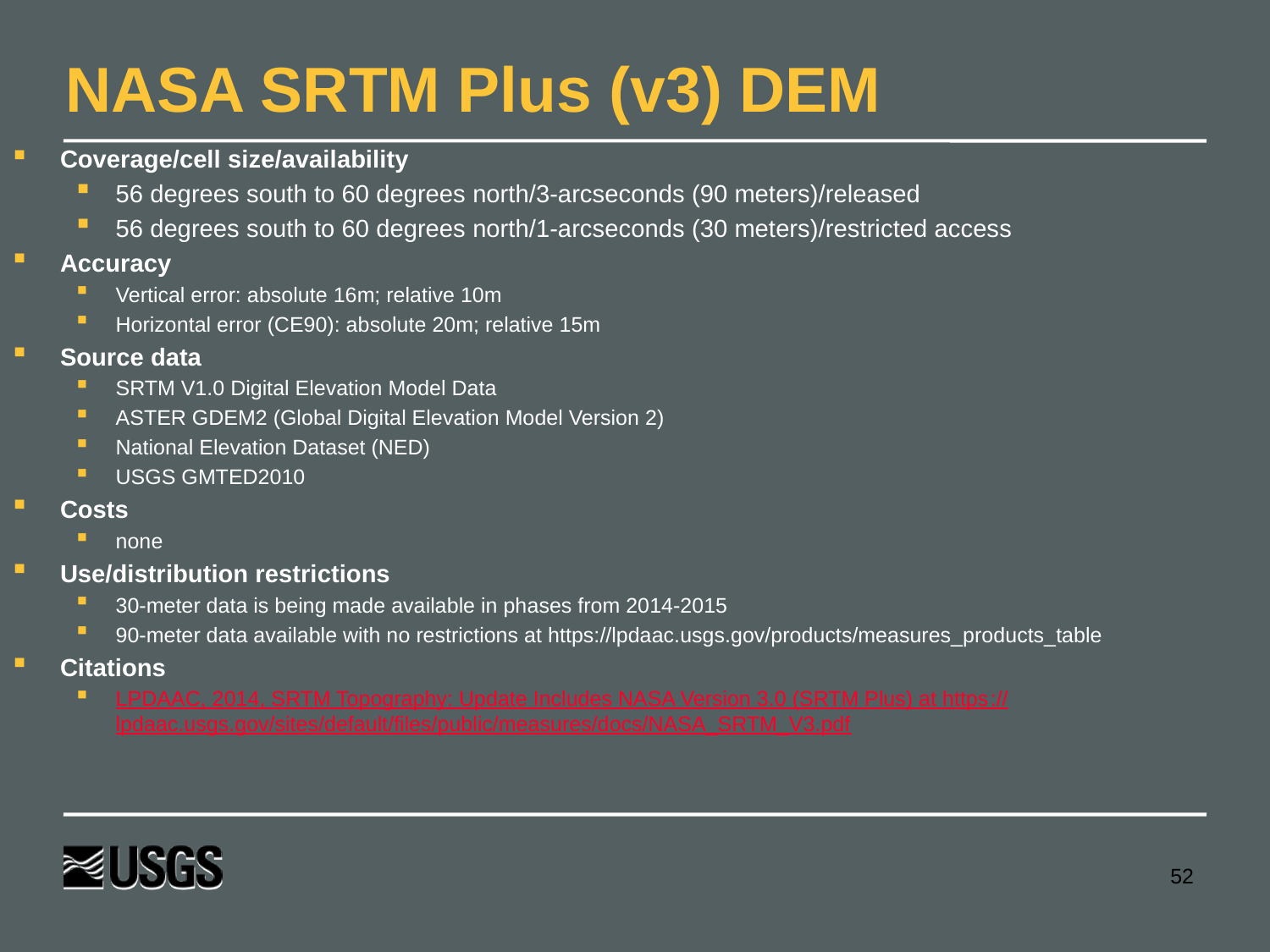

# NASA SRTM Plus (v3) DEM
Coverage/cell size/availability
56 degrees south to 60 degrees north/3-arcseconds (90 meters)/released
56 degrees south to 60 degrees north/1-arcseconds (30 meters)/restricted access
Accuracy
Vertical error: absolute 16m; relative 10m
Horizontal error (CE90): absolute 20m; relative 15m
Source data
SRTM V1.0 Digital Elevation Model Data
ASTER GDEM2 (Global Digital Elevation Model Version 2)
National Elevation Dataset (NED)
USGS GMTED2010
Costs
none
Use/distribution restrictions
30-meter data is being made available in phases from 2014-2015
90-meter data available with no restrictions at https://lpdaac.usgs.gov/products/measures_products_table
Citations
LPDAAC, 2014, SRTM Topography: Update Includes NASA Version 3.0 (SRTM Plus) at https://lpdaac.usgs.gov/sites/default/files/public/measures/docs/NASA_SRTM_V3.pdf